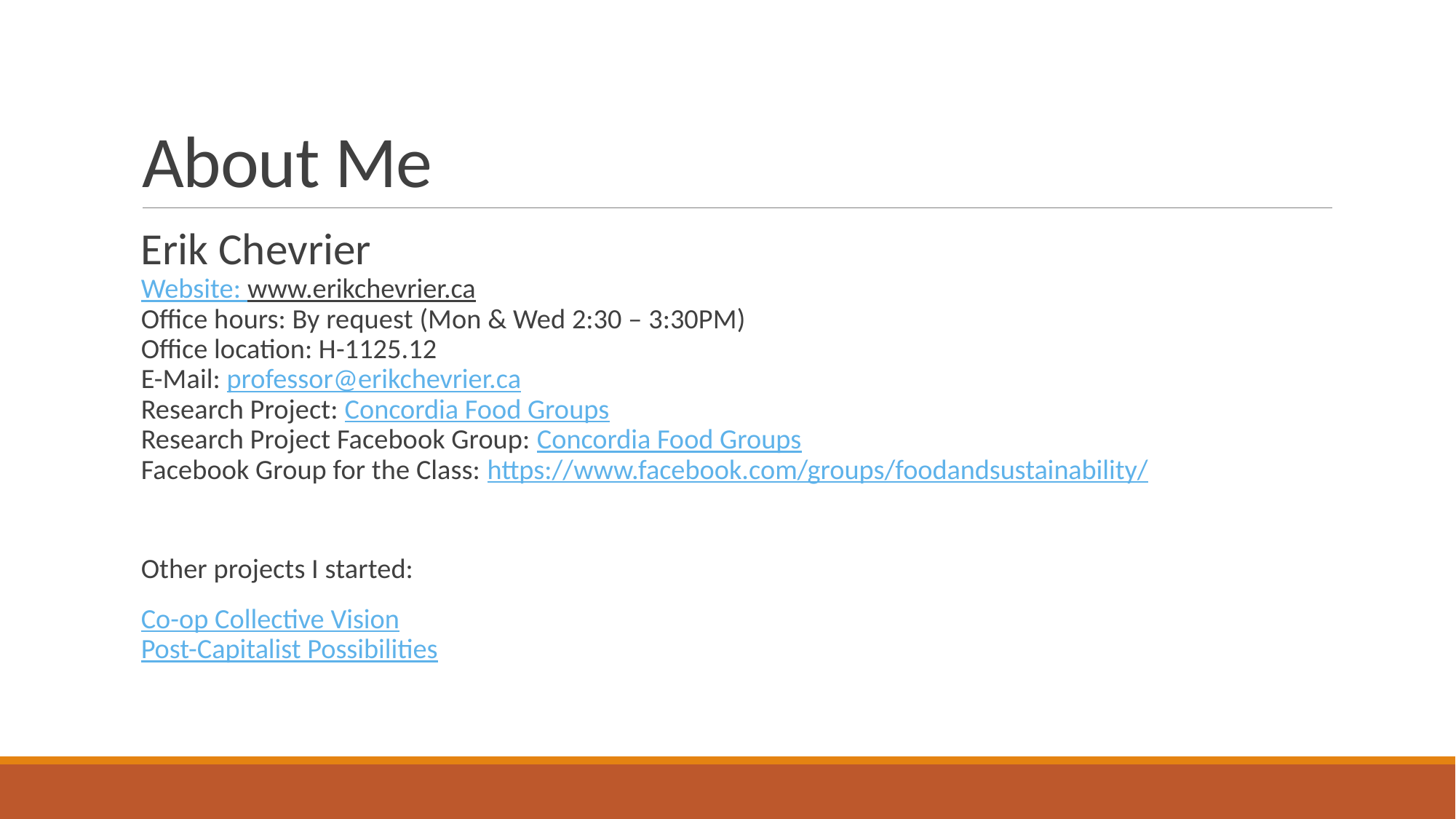

# About Me
Erik Chevrier
Website: www.erikchevrier.ca
Office hours: By request (Mon & Wed 2:30 – 3:30PM)
Office location: H-1125.12
E-Mail: professor@erikchevrier.ca
Research Project: Concordia Food Groups
Research Project Facebook Group: Concordia Food Groups
Facebook Group for the Class: https://www.facebook.com/groups/foodandsustainability/

Other projects I started:
Co-op Collective Vision
Post-Capitalist Possibilities